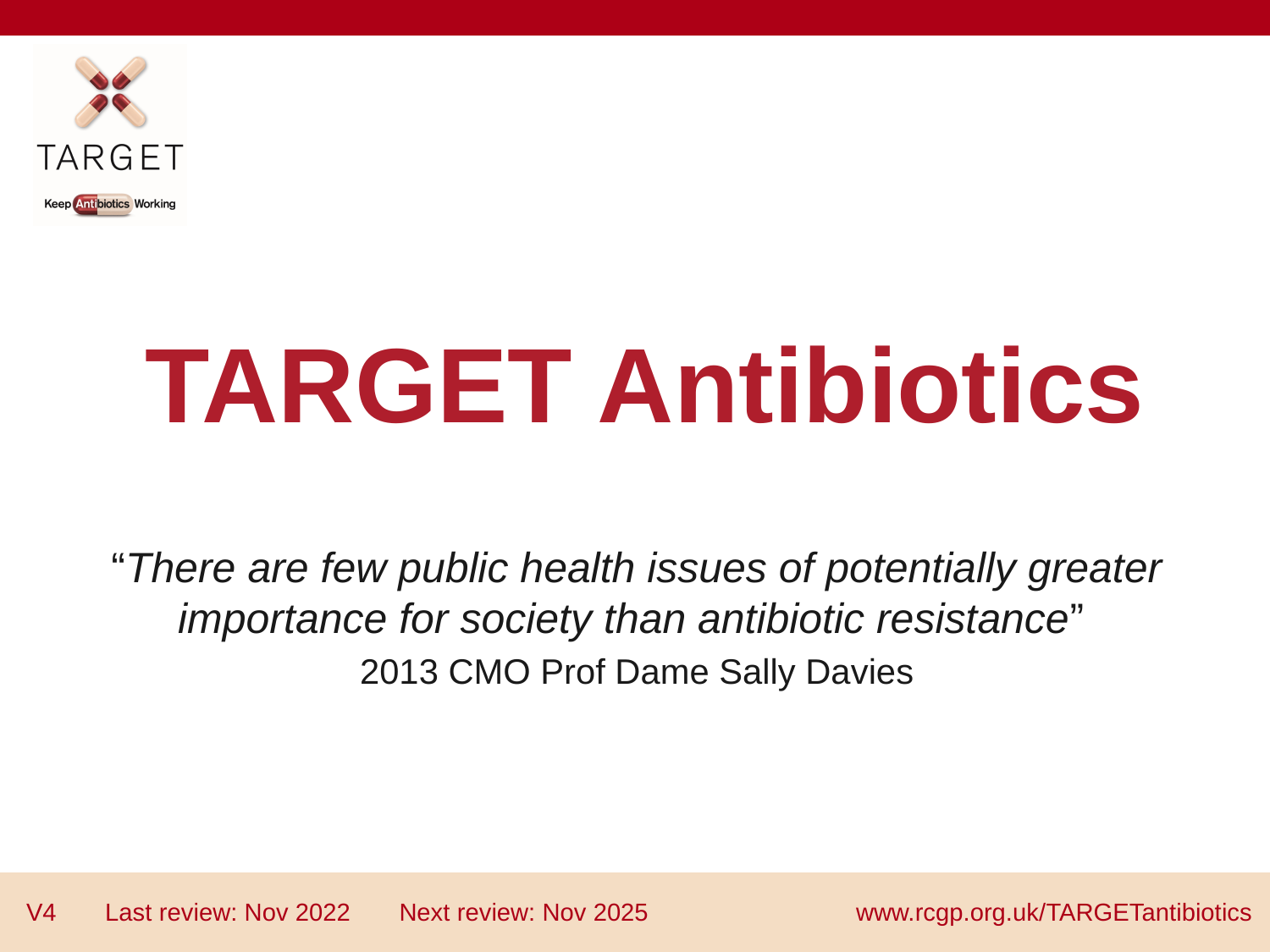

# TARGET Antibiotics
“There are few public health issues of potentially greater importance for society than antibiotic resistance”
2013 CMO Prof Dame Sally Davies
V4       Last review: Nov 2022       Next review: Nov 2025
www.rcgp.org.uk/TARGETantibiotics